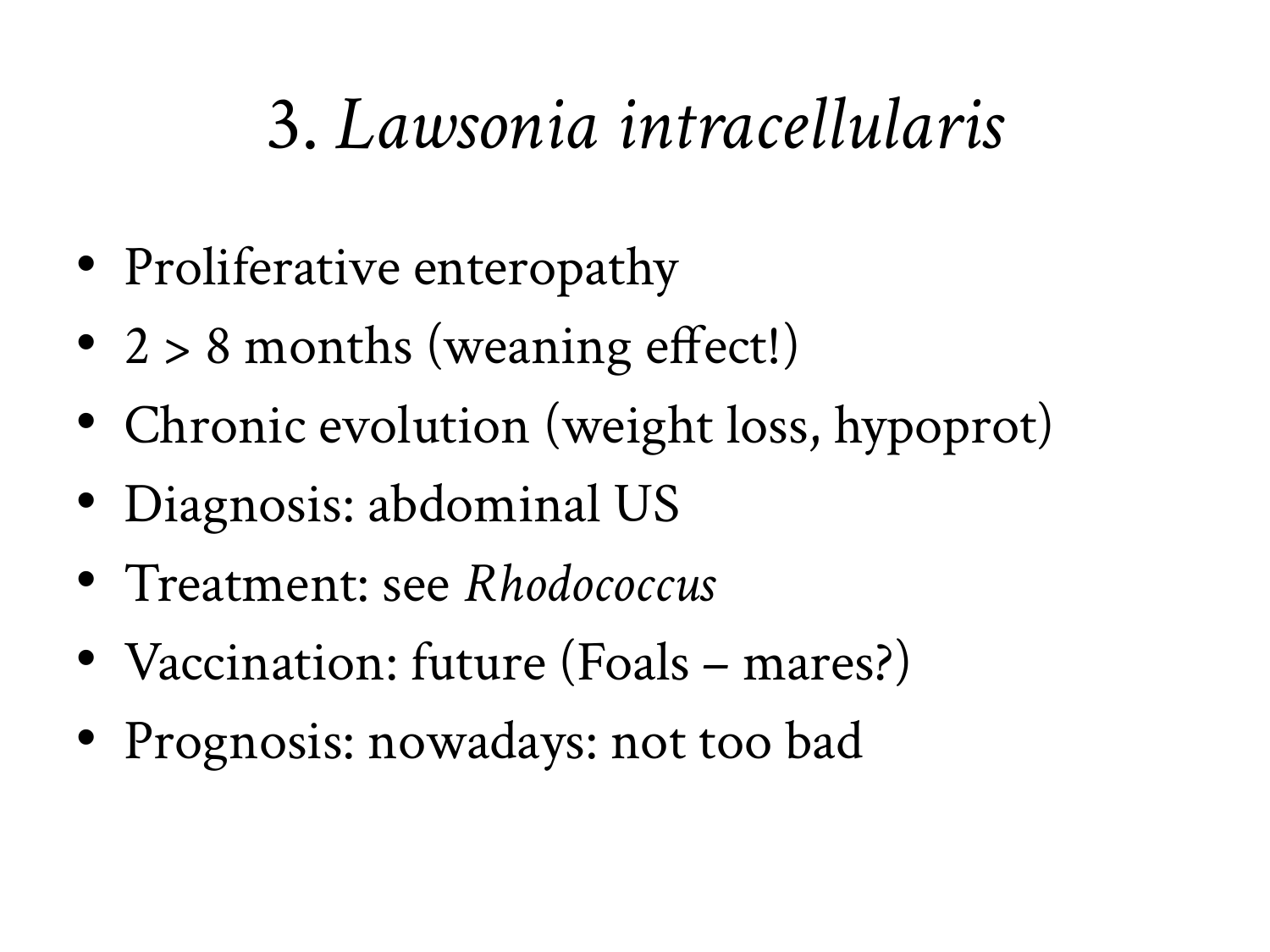

# 3. Lawsonia intracellularis
Proliferative enteropathy
2 > 8 months (weaning effect!)
Chronic evolution (weight loss, hypoprot)
Diagnosis: abdominal US
Treatment: see Rhodococcus
Vaccination: future (Foals – mares?)
Prognosis: nowadays: not too bad